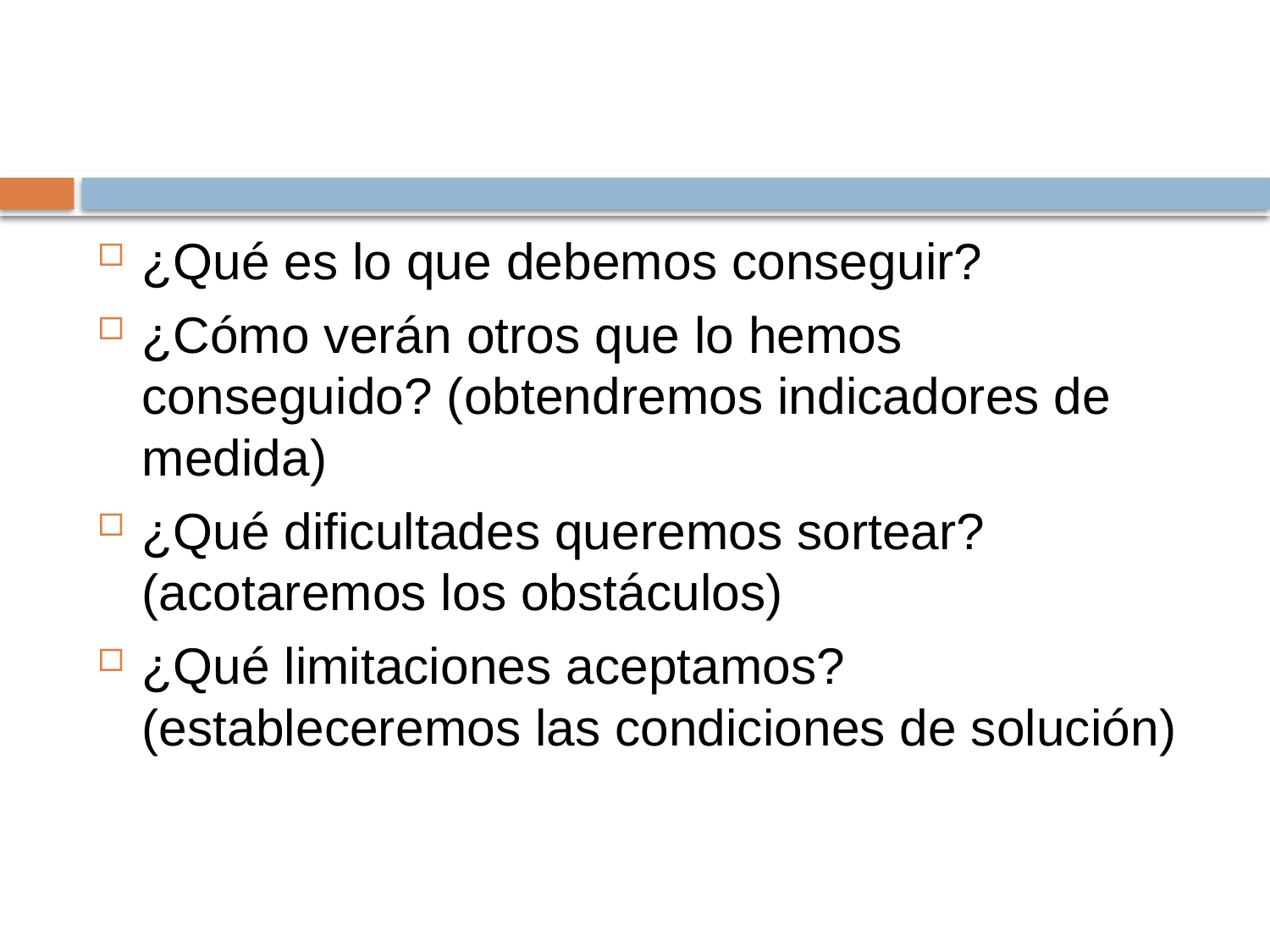

#
¿Qué es lo que debemos conseguir?
¿Cómo verán otros que lo hemos conseguido? (obtendremos indicadores de medida)
¿Qué dificultades queremos sortear? (acotaremos los obstáculos)
¿Qué limitaciones aceptamos? (estableceremos las condiciones de solución)